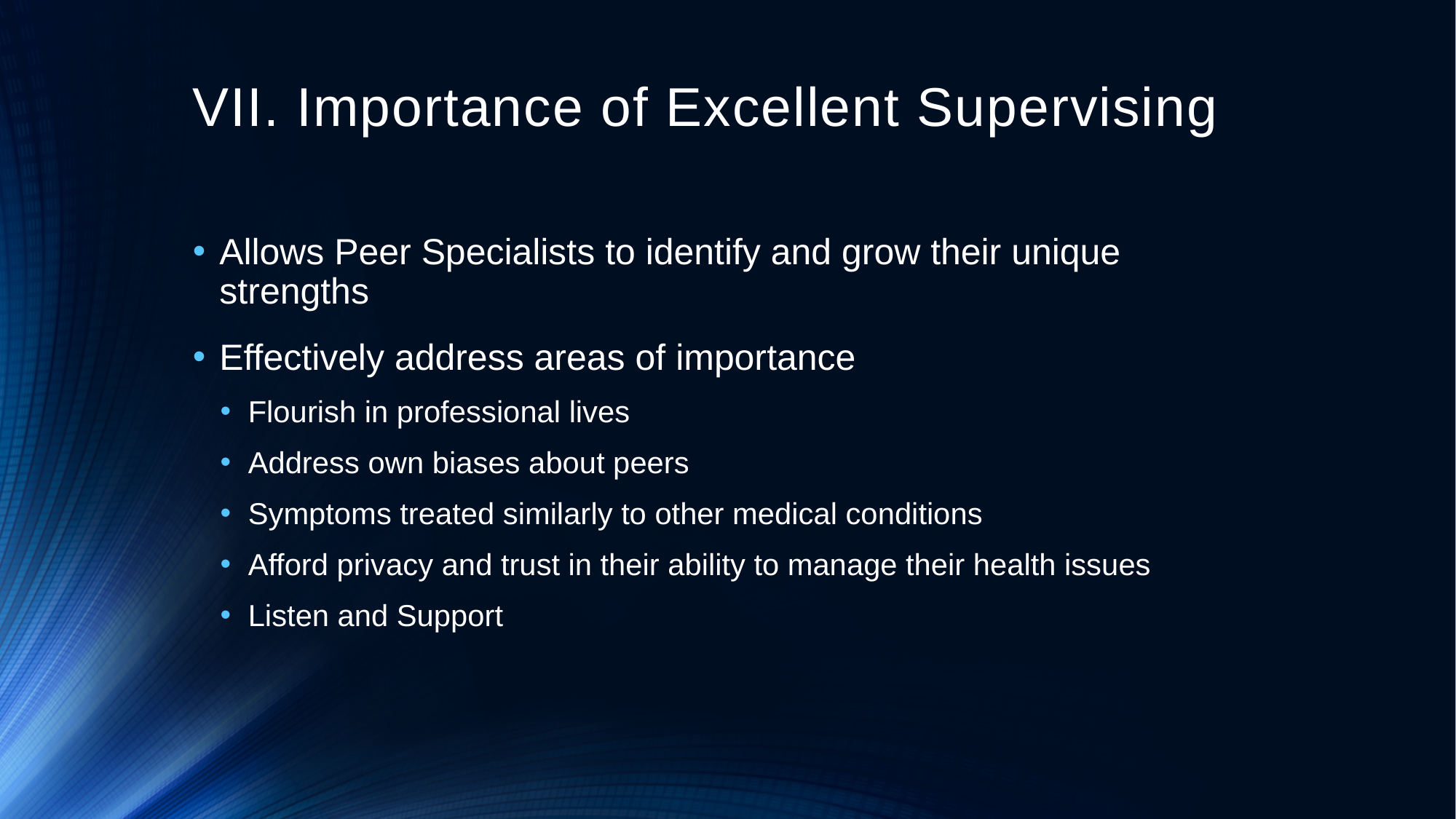

# VII. Importance of Excellent Supervising
Allows Peer Specialists to identify and grow their unique strengths
Effectively address areas of importance
Flourish in professional lives
Address own biases about peers
Symptoms treated similarly to other medical conditions
Afford privacy and trust in their ability to manage their health issues
Listen and Support